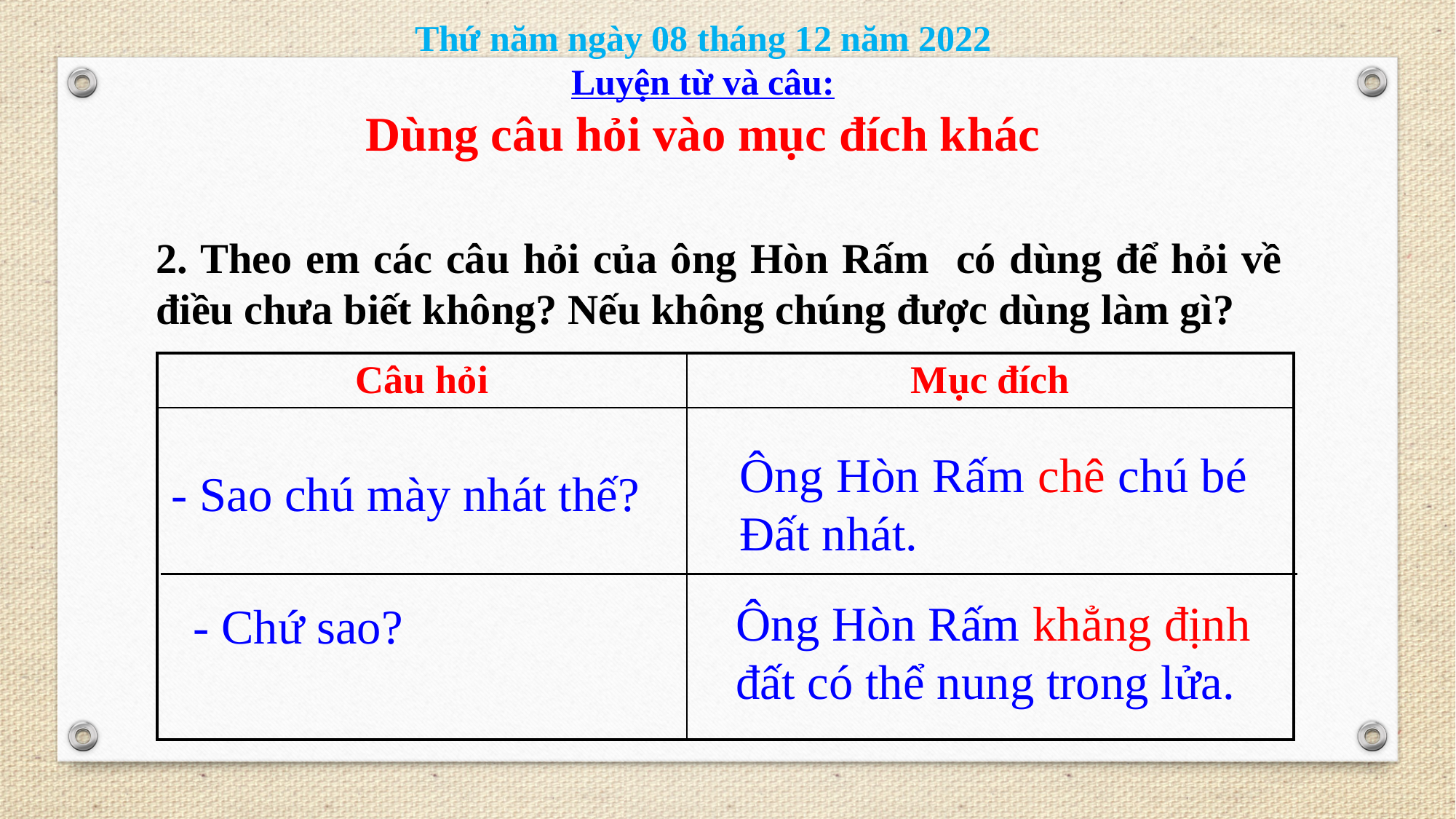

Thứ năm ngày 08 tháng 12 năm 2022
Luyện từ và câu:
Dùng câu hỏi vào mục đích khác
2. Theo em các câu hỏi của ông Hòn Rấm  có dùng để hỏi về điều chưa biết không? Nếu không chúng được dùng làm gì?

| Câu hỏi | Mục đích |
| --- | --- |
|  |  |
Ông Hòn Rấm chê chú bé Đất nhát.
- Sao chú mày nhát thế?
Ông Hòn Rấm khẳng định đất có thể nung trong lửa.
- Chứ sao?